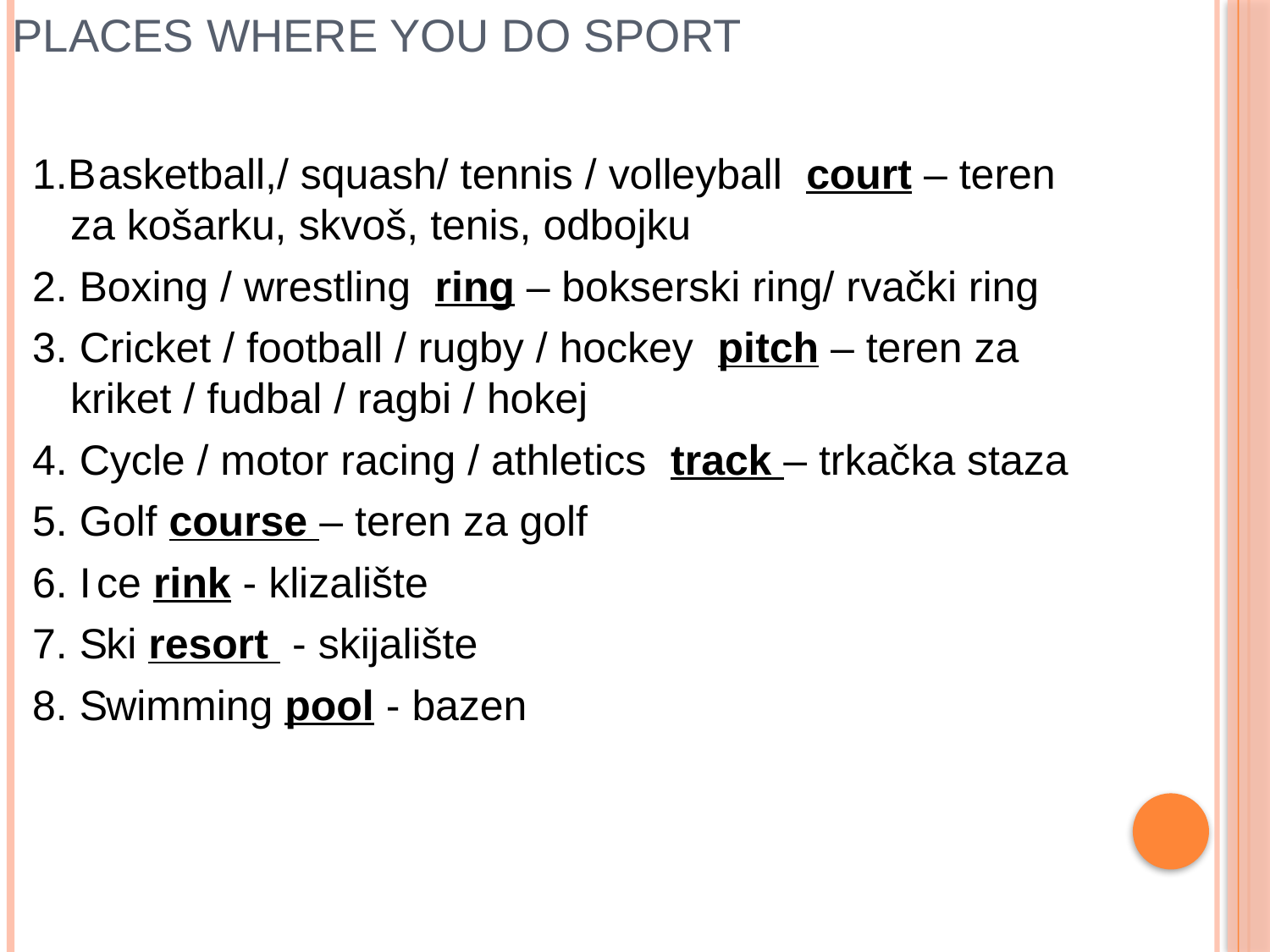

# Places where you do sport

1.Basketball,/ squash/ tennis / volleyball  court – teren za košarku, skvoš, tenis, odbojku
2. Boxing / wrestling  ring – bokserski ring/ rvački ring
3. Cricket / football / rugby / hockey  pitch – teren za kriket / fudbal / ragbi / hokej
4. Cycle / motor racing / athletics  track – trkačka staza
5. Golf course – teren za golf
6. Ice rink - klizalište
7. Ski resort  - skijalište
8. Swimming pool - bazen